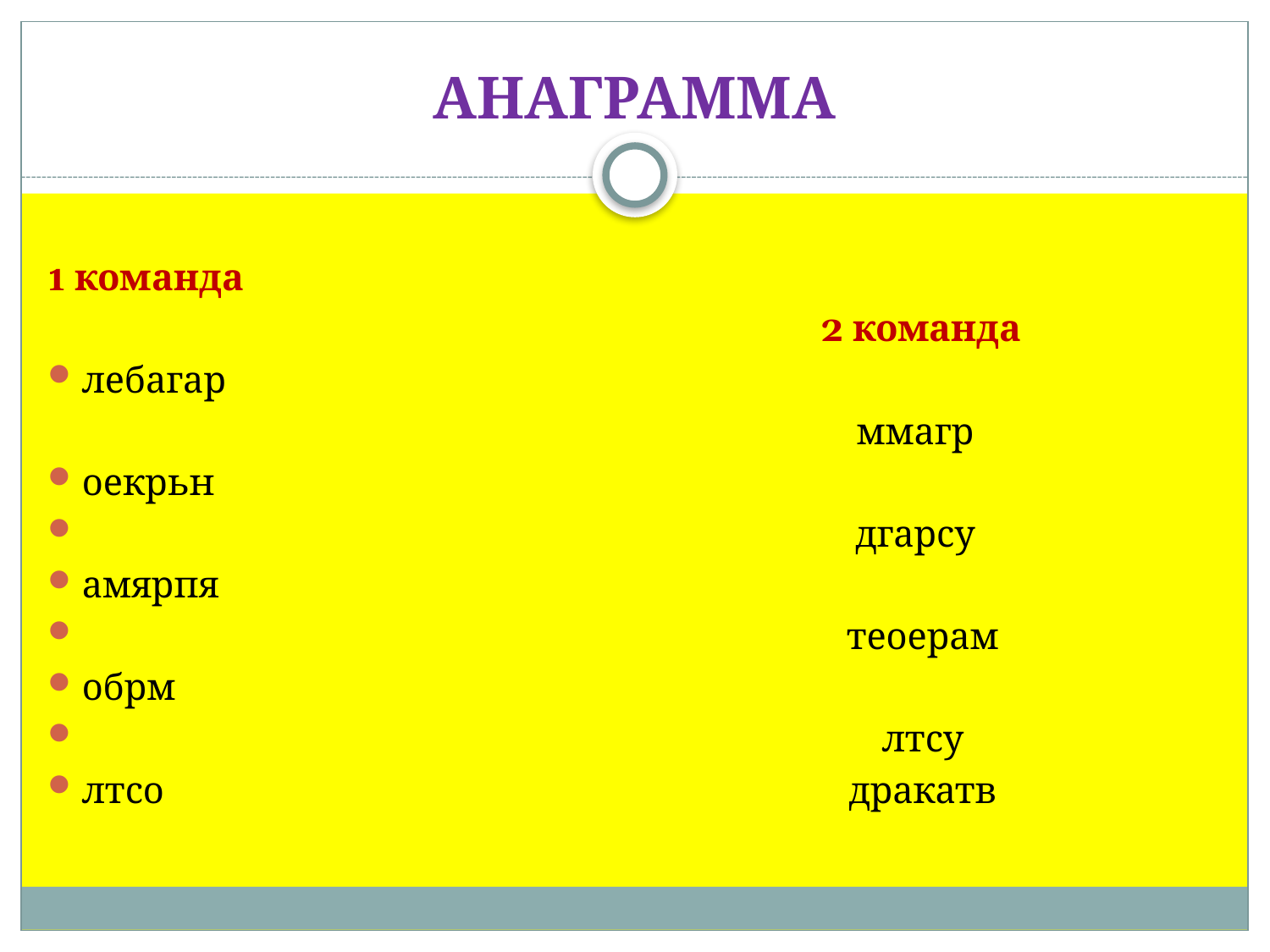

# АНАГРАММА

1 команда
                                                                                   2 команда
лебагар
                                                                                           ммагр
оекрьн
                                                                                       дгарсу
амярпя
                                                                                      теоерам
обрм
                                                                                          лтсу
лтсо                                                                             дракатв